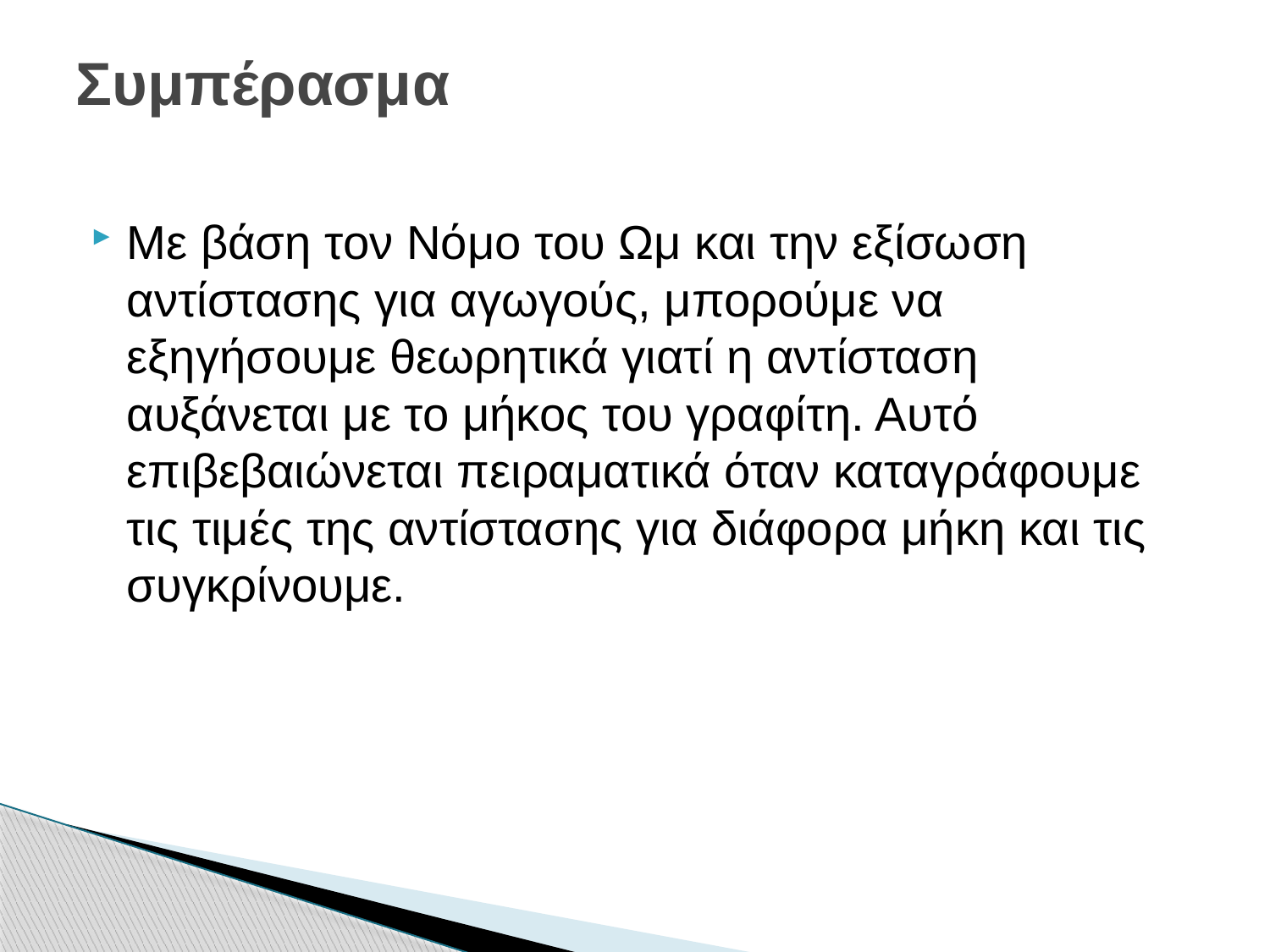

# Συμπέρασμα
Με βάση τον Νόμο του Ωμ και την εξίσωση αντίστασης για αγωγούς, μπορούμε να εξηγήσουμε θεωρητικά γιατί η αντίσταση αυξάνεται με το μήκος του γραφίτη. Αυτό επιβεβαιώνεται πειραματικά όταν καταγράφουμε τις τιμές της αντίστασης για διάφορα μήκη και τις συγκρίνουμε.